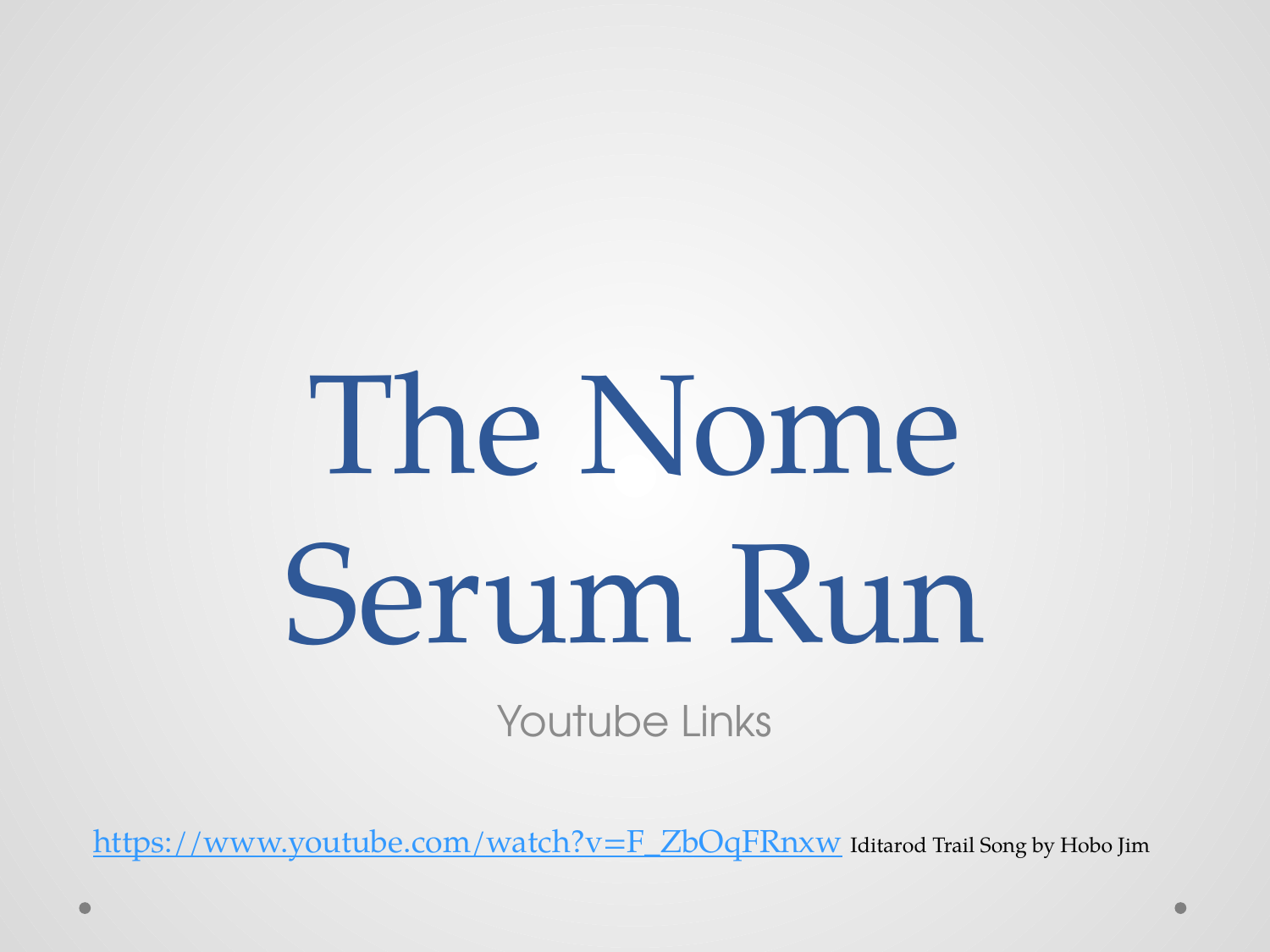

# The Nome Serum Run
Youtube Links
https://www.youtube.com/watch?v=F_ZbOqFRnxw Iditarod Trail Song by Hobo Jim